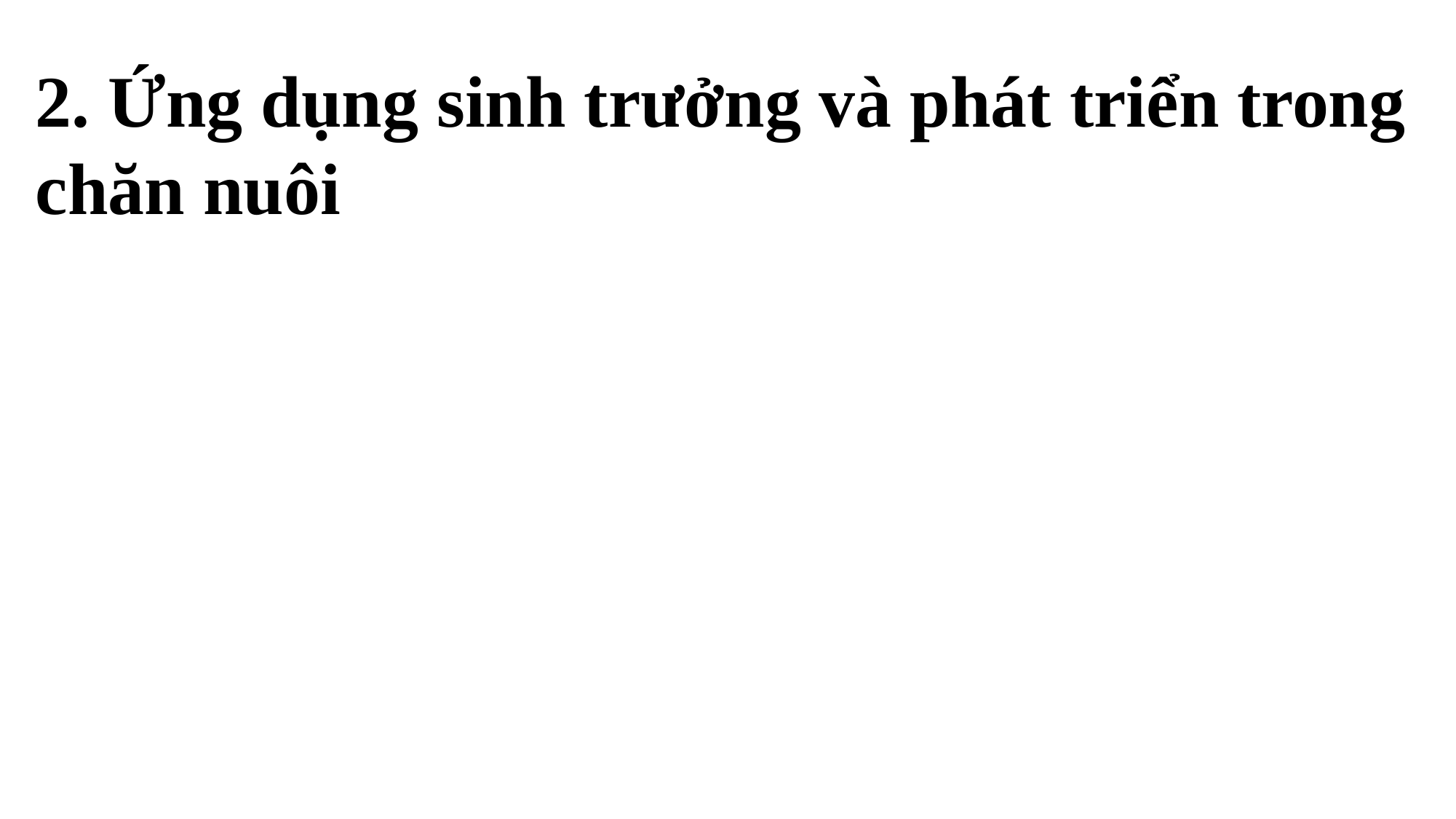

2. Ứng dụng sinh trưởng và phát triển trong chăn nuôi